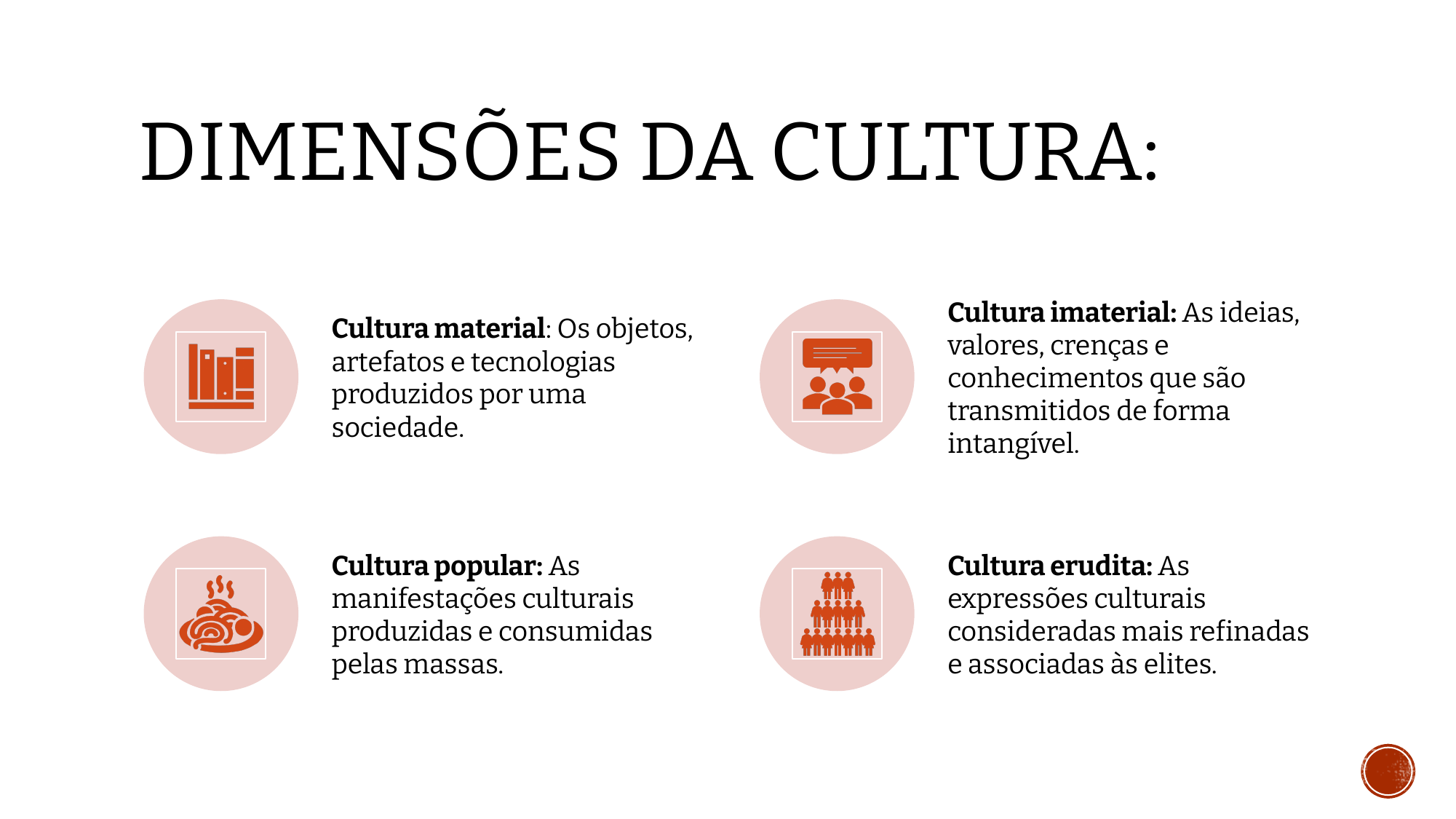

# Dimensões da Cultura:
Cultura material: Os objetos, artefatos e tecnologias produzidos por uma sociedade.
Cultura imaterial: As ideias, valores, crenças e conhecimentos que são transmitidos de forma intangível.
Cultura popular: As manifestações culturais produzidas e consumidas pelas massas.
Cultura erudita: As expressões culturais consideradas mais refinadas e associadas às elites.